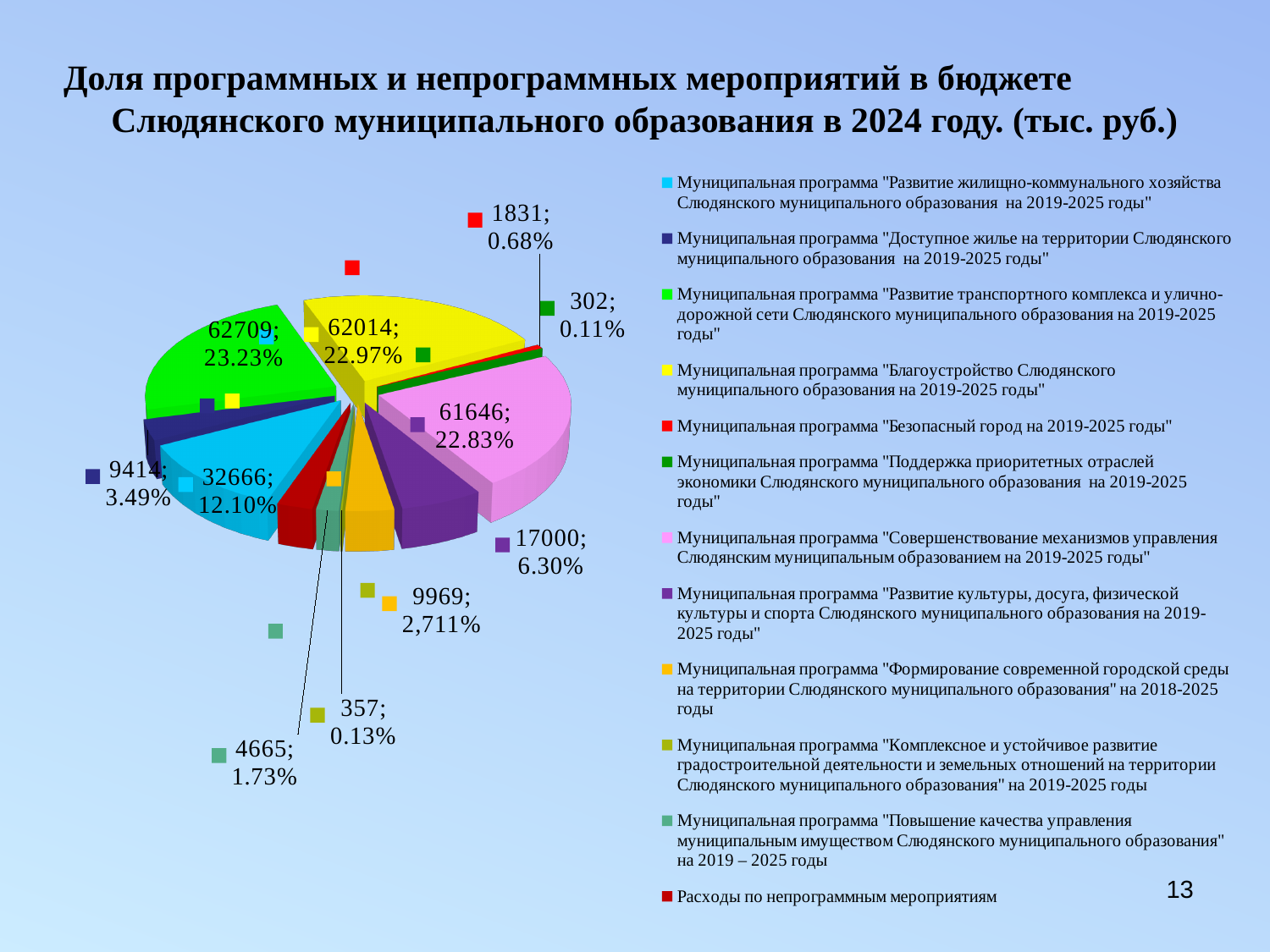

Доля программных и непрограммных мероприятий в бюджете Слюдянского муниципального образования в 2024 году. (тыс. руб.)

[unsupported chart]

13